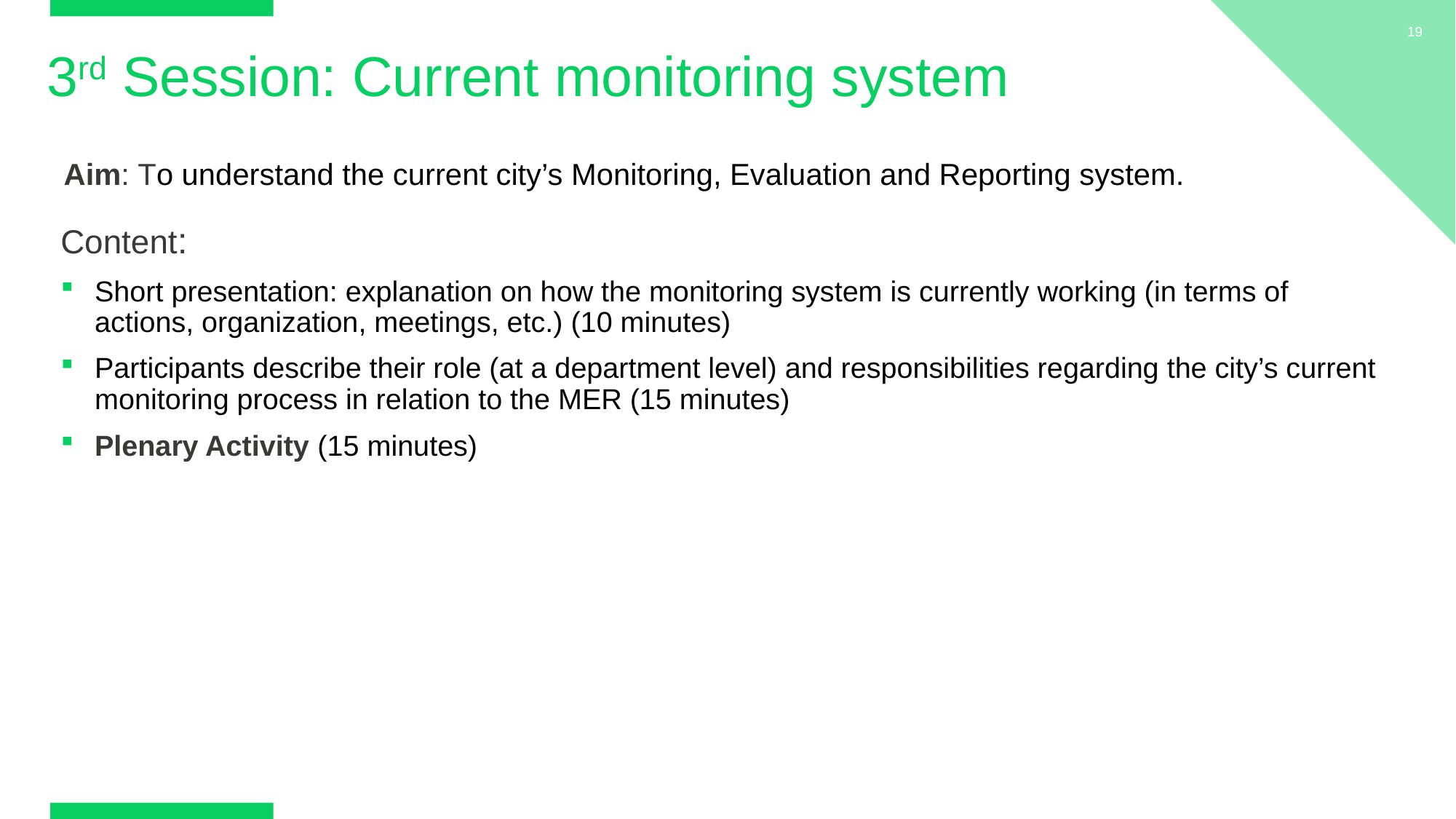

19
# 3rd Session: Current monitoring system
Aim: To understand the current city’s Monitoring, Evaluation and Reporting system.
Content:
Short presentation: explanation on how the monitoring system is currently working (in terms of actions, organization, meetings, etc.) (10 minutes)
Participants describe their role (at a department level) and responsibilities regarding the city’s current monitoring process in relation to the MER (15 minutes)
Plenary Activity (15 minutes)

www.c40knowledgehub.org